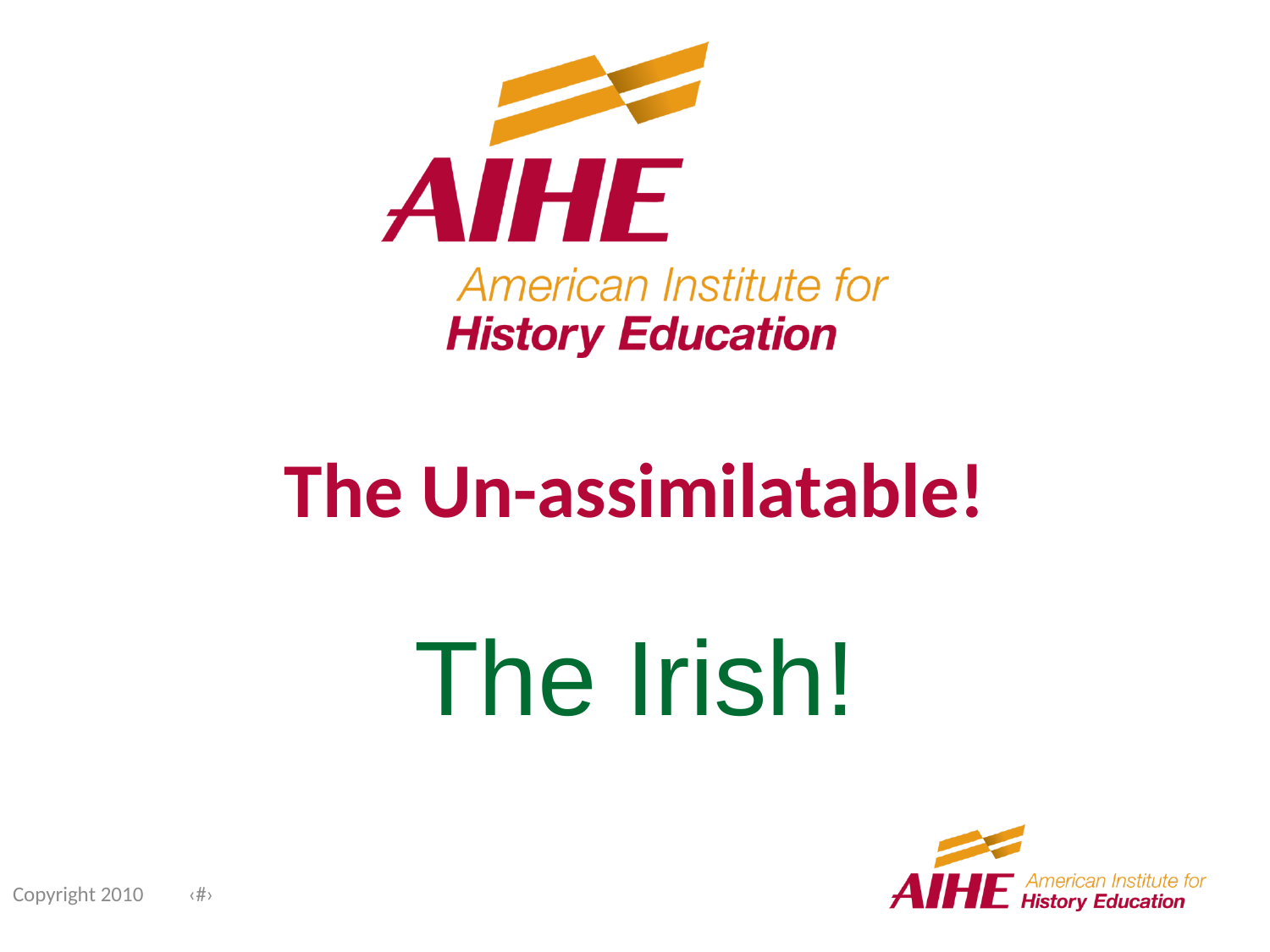

# The Un-assimilatable!
The Irish!
‹#›
Copyright 2010